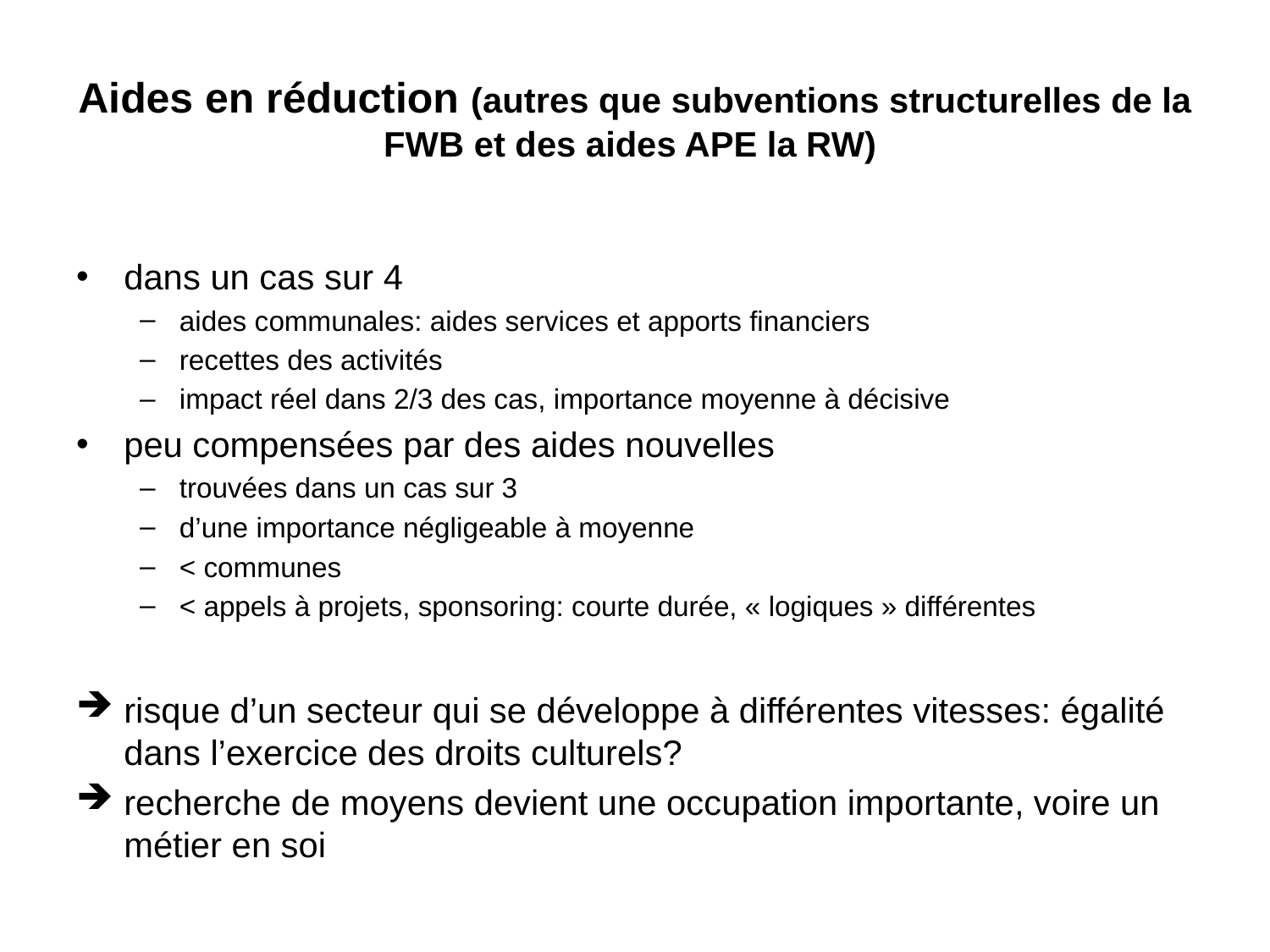

# Aides en réduction (autres que subventions structurelles de la FWB et des aides APE la RW)
dans un cas sur 4
aides communales: aides services et apports financiers
recettes des activités
impact réel dans 2/3 des cas, importance moyenne à décisive
peu compensées par des aides nouvelles
trouvées dans un cas sur 3
d’une importance négligeable à moyenne
< communes
< appels à projets, sponsoring: courte durée, « logiques » différentes

risque d’un secteur qui se développe à différentes vitesses: égalité dans l’exercice des droits culturels?
recherche de moyens devient une occupation importante, voire un métier en soi